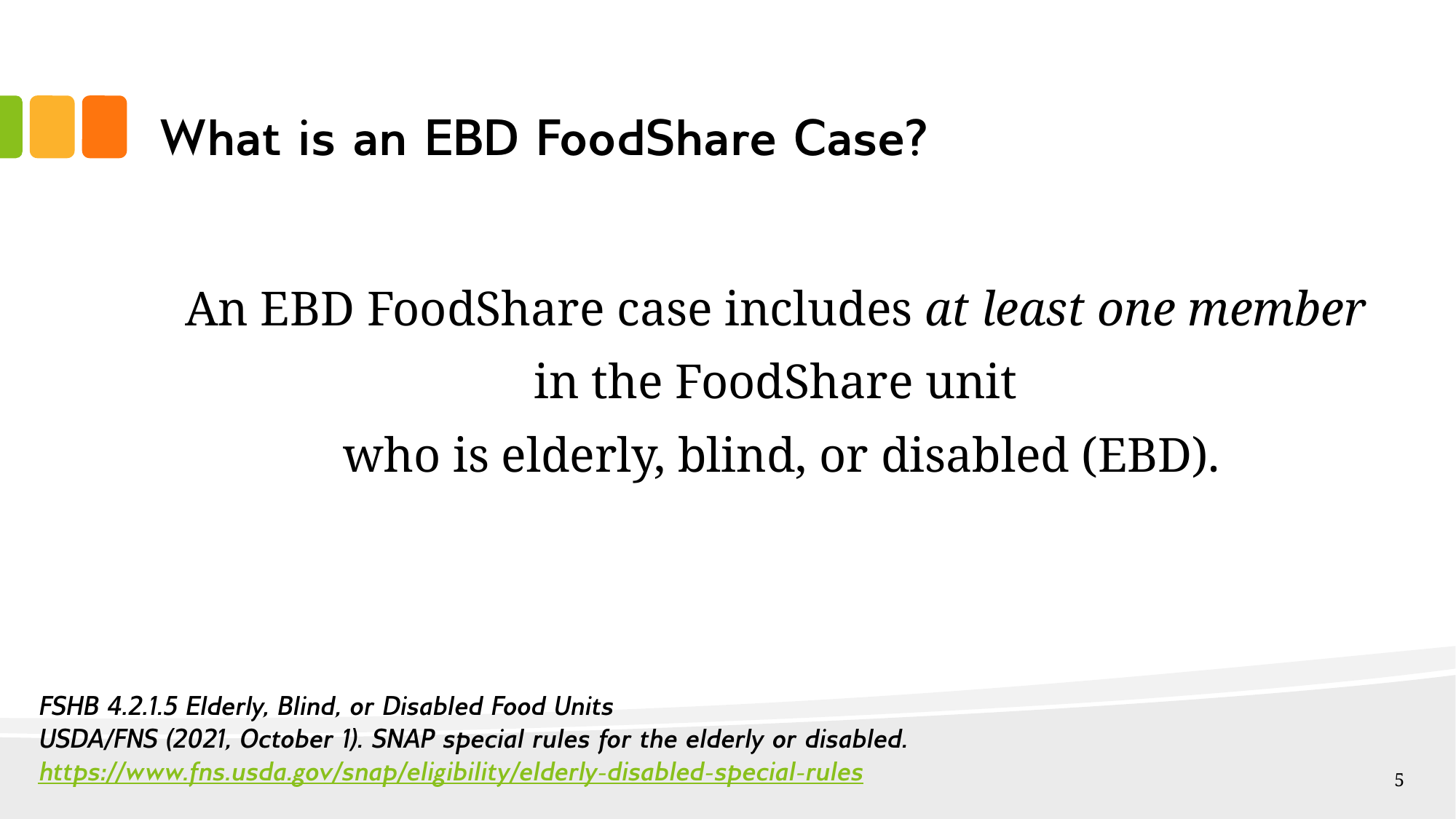

# What is an EBD FoodShare Case?

An EBD FoodShare case includes at least one member
in the FoodShare unit
who is elderly, blind, or disabled (EBD).

FSHB 4.2.1.5 Elderly, Blind, or Disabled Food Units
USDA/FNS (2021, October 1). SNAP special rules for the elderly or disabled.
https://www.fns.usda.gov/snap/eligibility/elderly-disabled-special-rules
5